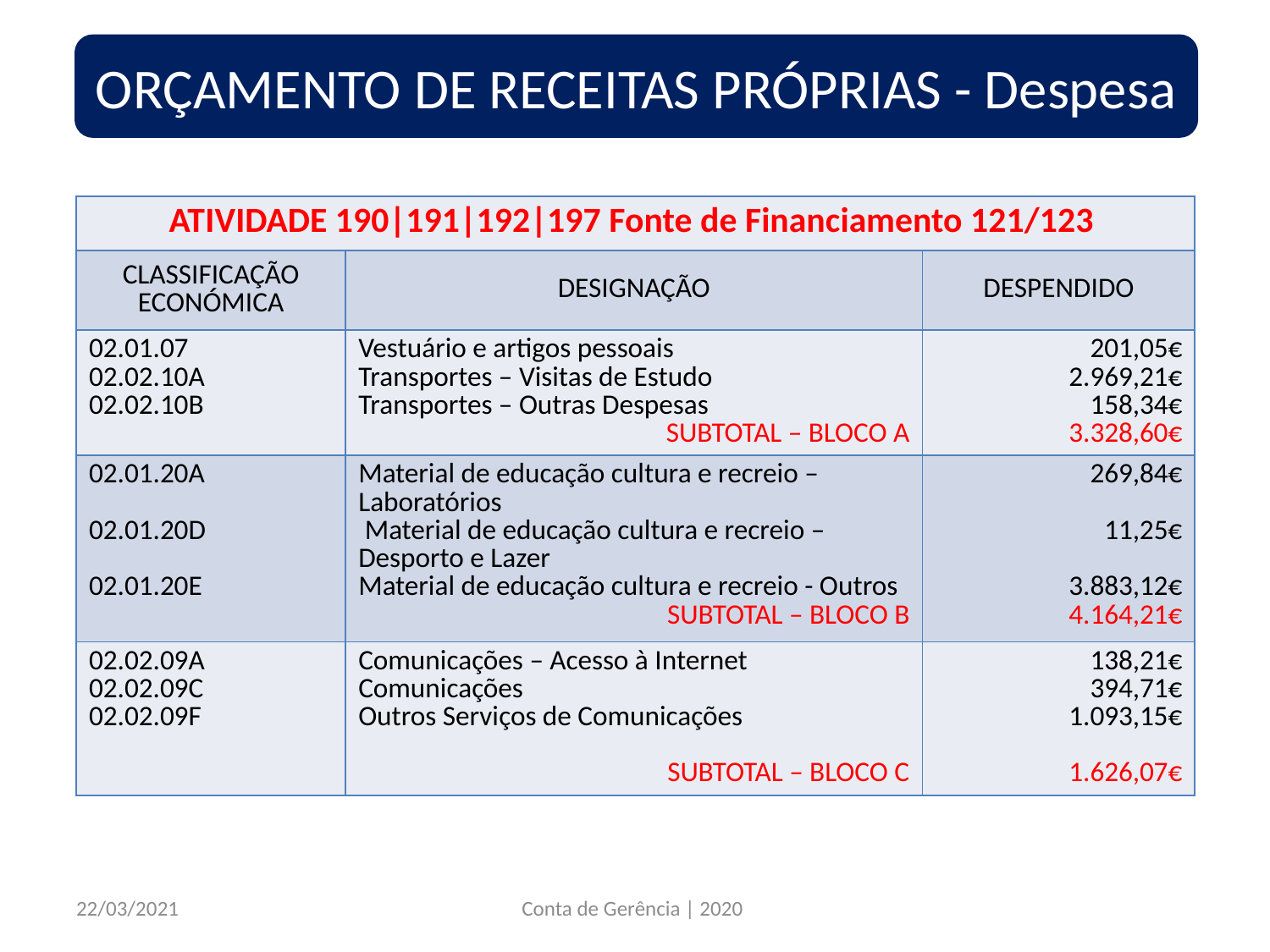

ORÇAMENTO DE RECEITAS PRÓPRIAS - Despesa
| ATIVIDADE 190|191|192|197 Fonte de Financiamento 121/123 |  |  |
| --- | --- | --- |
| CLASSIFICAÇÃO ECONÓMICA | DESIGNAÇÃO | DESPENDIDO |
| 02.01.07 02.02.10A 02.02.10B | Vestuário e artigos pessoais Transportes – Visitas de Estudo Transportes – Outras Despesas SUBTOTAL – BLOCO A | 201,05€ 2.969,21€ 158,34€ 3.328,60€ |
| 02.01.20A 02.01.20D 02.01.20E | Material de educação cultura e recreio – Laboratórios Material de educação cultura e recreio – Desporto e Lazer Material de educação cultura e recreio - Outros SUBTOTAL – BLOCO B | 269,84€ 11,25€ 3.883,12€ 4.164,21€ |
| 02.02.09A 02.02.09C 02.02.09F | Comunicações – Acesso à Internet Comunicações Outros Serviços de Comunicações SUBTOTAL – BLOCO C | 138,21€ 394,71€ 1.093,15€ 1.626,07€ |
22/03/2021
Conta de Gerência | 2020